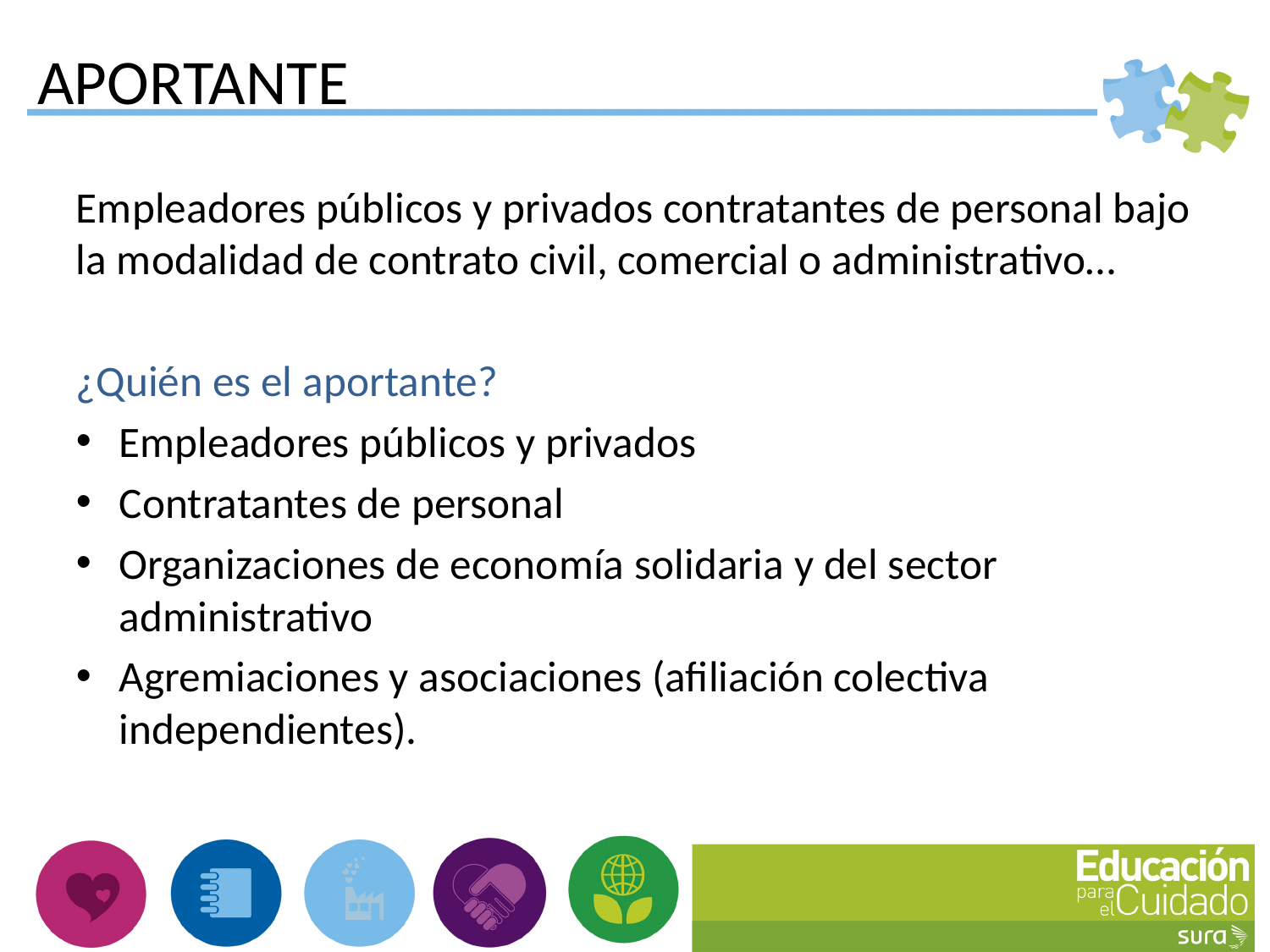

# APORTANTE
Empleadores públicos y privados contratantes de personal bajo la modalidad de contrato civil, comercial o administrativo…

¿Quién es el aportante?
Empleadores públicos y privados
Contratantes de personal
Organizaciones de economía solidaria y del sector administrativo
Agremiaciones y asociaciones (afiliación colectiva independientes).